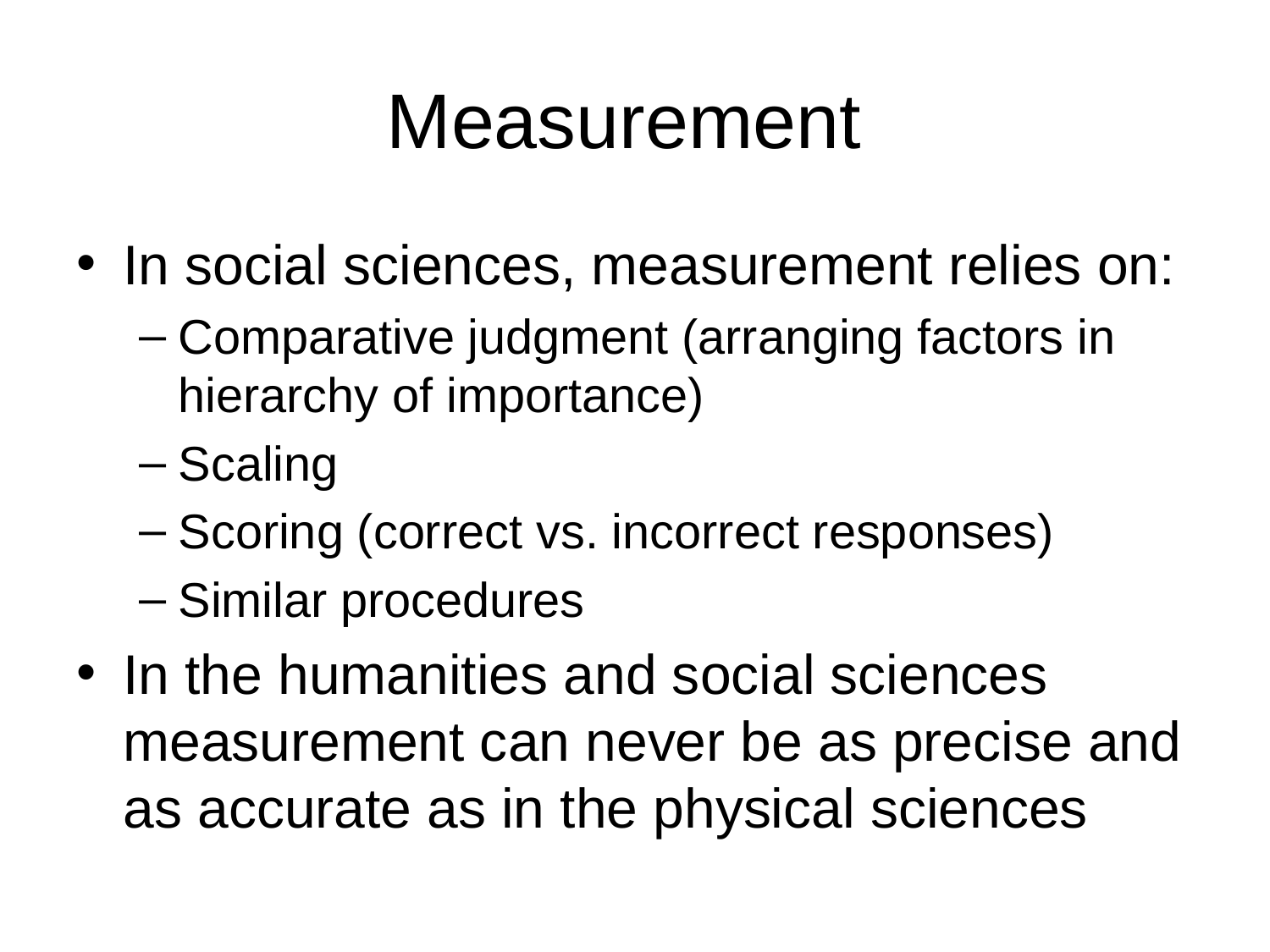

# Measurement
In social sciences, measurement relies on:
Comparative judgment (arranging factors in hierarchy of importance)
Scaling
Scoring (correct vs. incorrect responses)
Similar procedures
In the humanities and social sciences measurement can never be as precise and as accurate as in the physical sciences